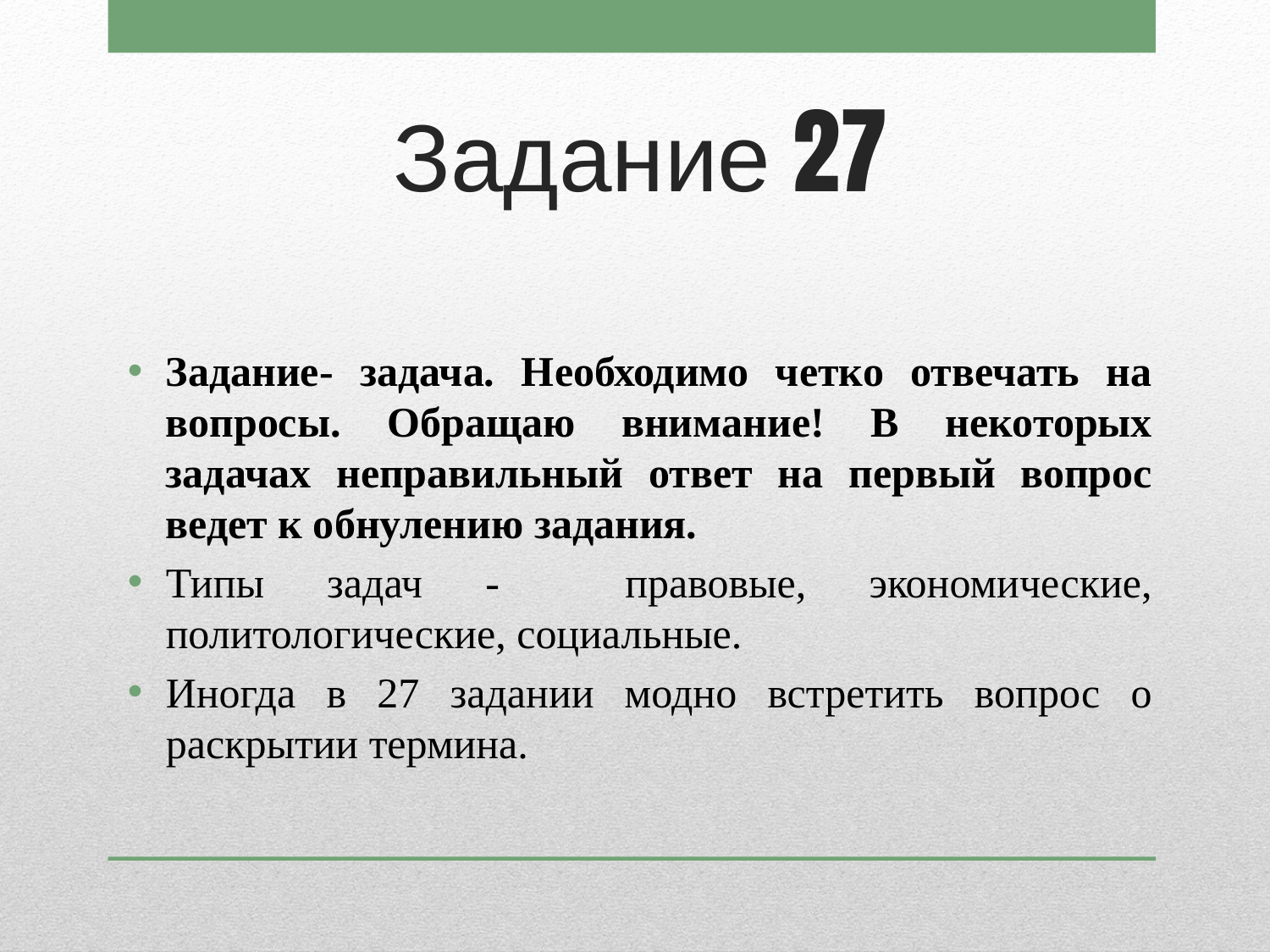

# Задание 27
Задание- задача. Необходимо четко отвечать на вопросы. Обращаю внимание! В некоторых задачах неправильный ответ на первый вопрос ведет к обнулению задания.
Типы задач -  правовые, экономические, политологические, социальные.
Иногда в 27 задании модно встретить вопрос о раскрытии термина.